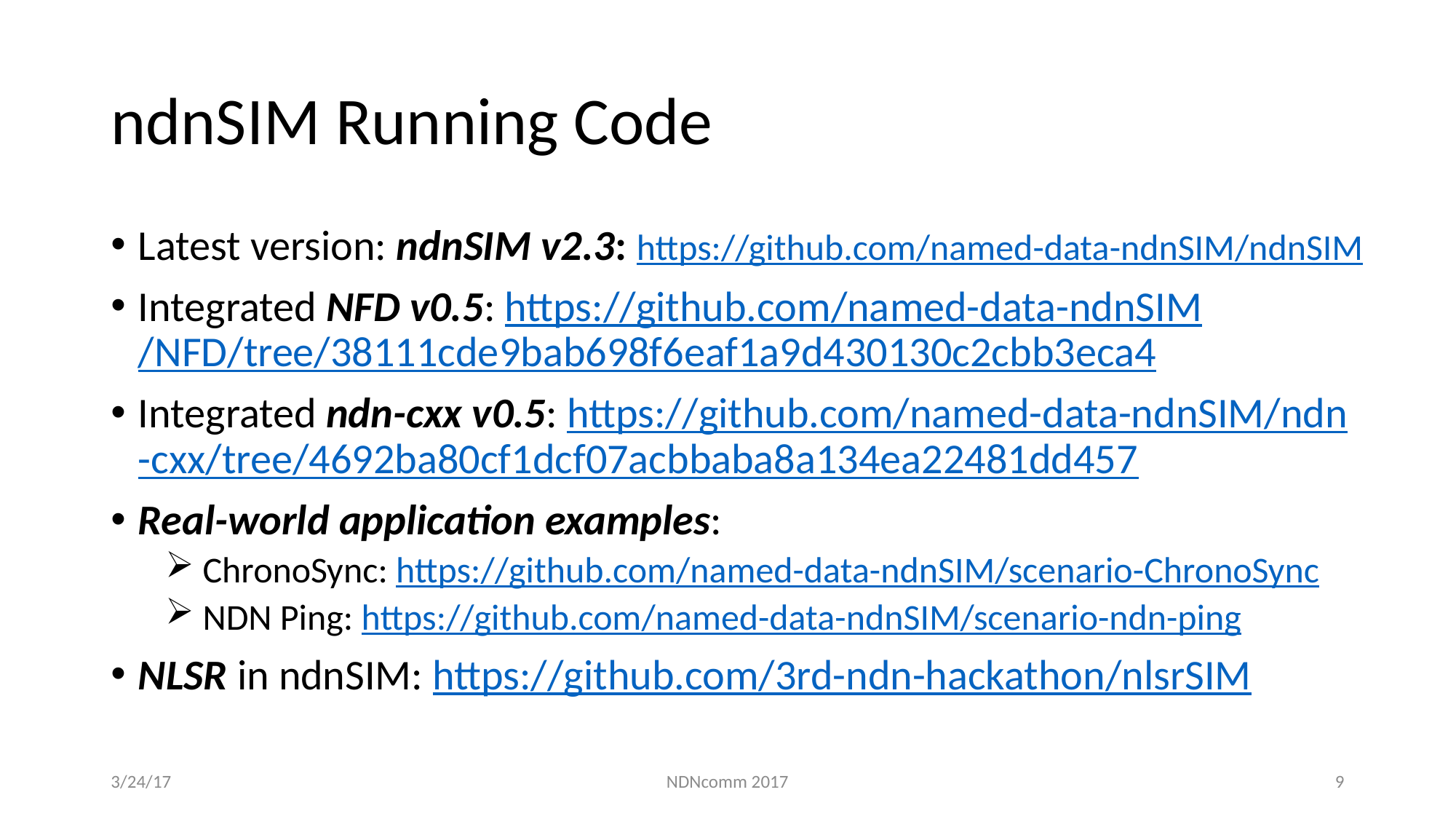

# ndnSIM Running Code
Latest version: ndnSIM v2.3: https://github.com/named-data-ndnSIM/ndnSIM
Integrated NFD v0.5: https://github.com/named-data-ndnSIM/NFD/tree/38111cde9bab698f6eaf1a9d430130c2cbb3eca4
Integrated ndn-cxx v0.5: https://github.com/named-data-ndnSIM/ndn-cxx/tree/4692ba80cf1dcf07acbbaba8a134ea22481dd457
Real-world application examples:
 ChronoSync: https://github.com/named-data-ndnSIM/scenario-ChronoSync
 NDN Ping: https://github.com/named-data-ndnSIM/scenario-ndn-ping
NLSR in ndnSIM: https://github.com/3rd-ndn-hackathon/nlsrSIM
3/24/17
NDNcomm 2017
9